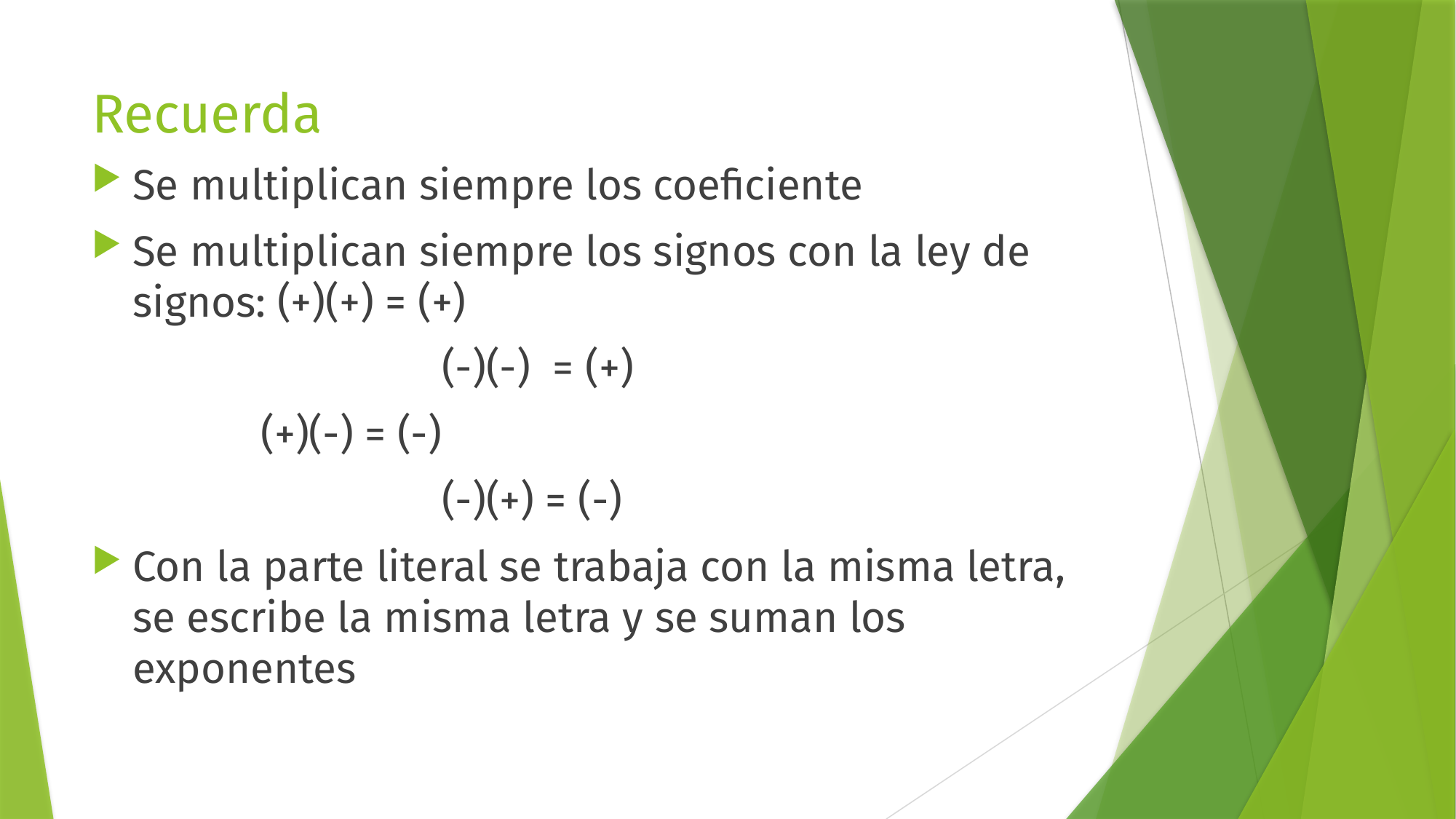

# Recuerda
Se multiplican siempre los coeficiente
Se multiplican siempre los signos con la ley de signos: (+)(+) = (+)
			  (-)(-)  = (+)
               (+)(-) = (-)
			  (-)(+) = (-)
Con la parte literal se trabaja con la misma letra, se escribe la misma letra y se suman los exponentes